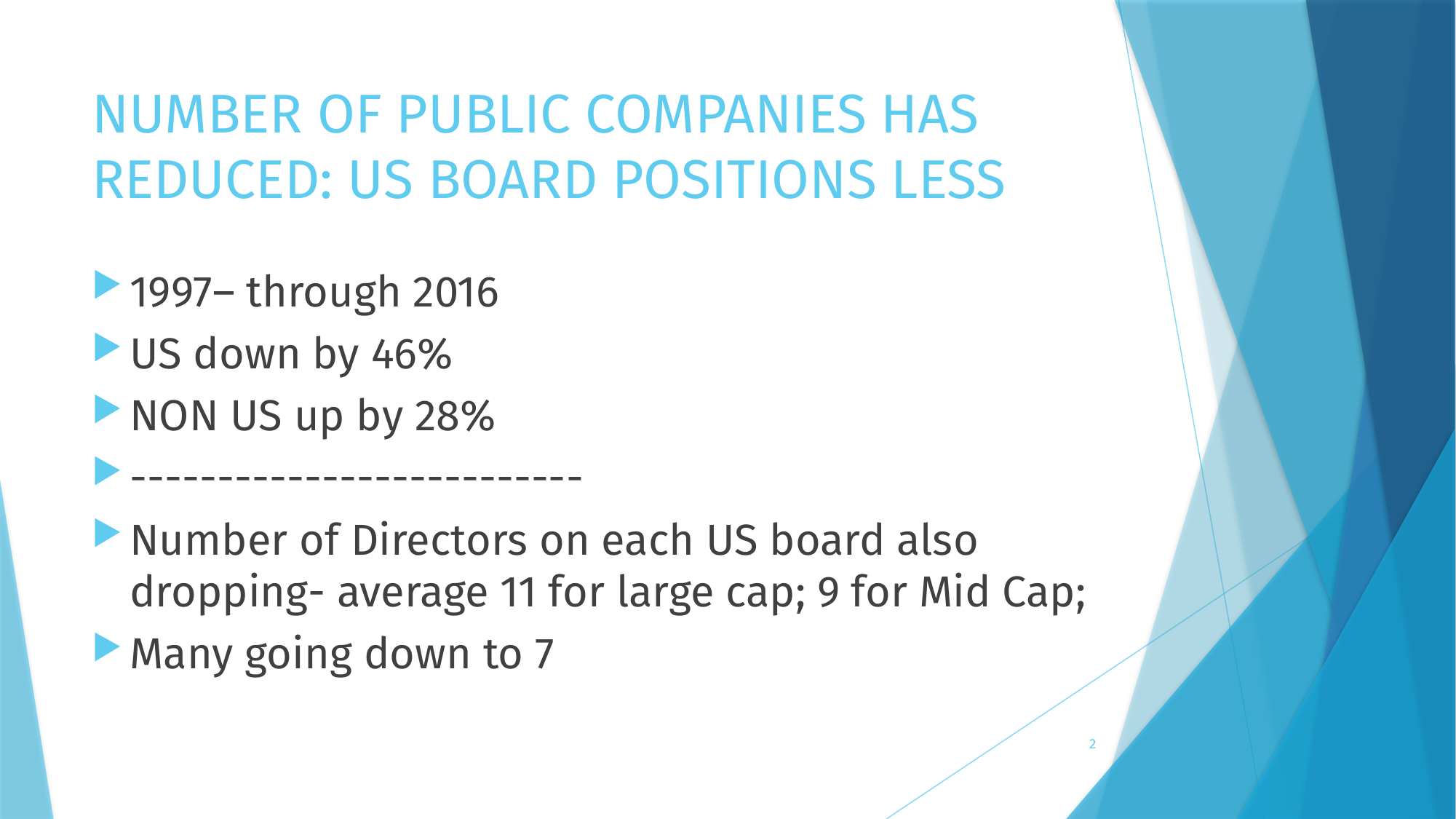

# NUMBER OF PUBLIC COMPANIES HAS REDUCED: US BOARD POSITIONS LESS
1997– through 2016
US down by 46%
NON US up by 28%
--------------------------
Number of Directors on each US board also dropping- average 11 for large cap; 9 for Mid Cap;
Many going down to 7
2